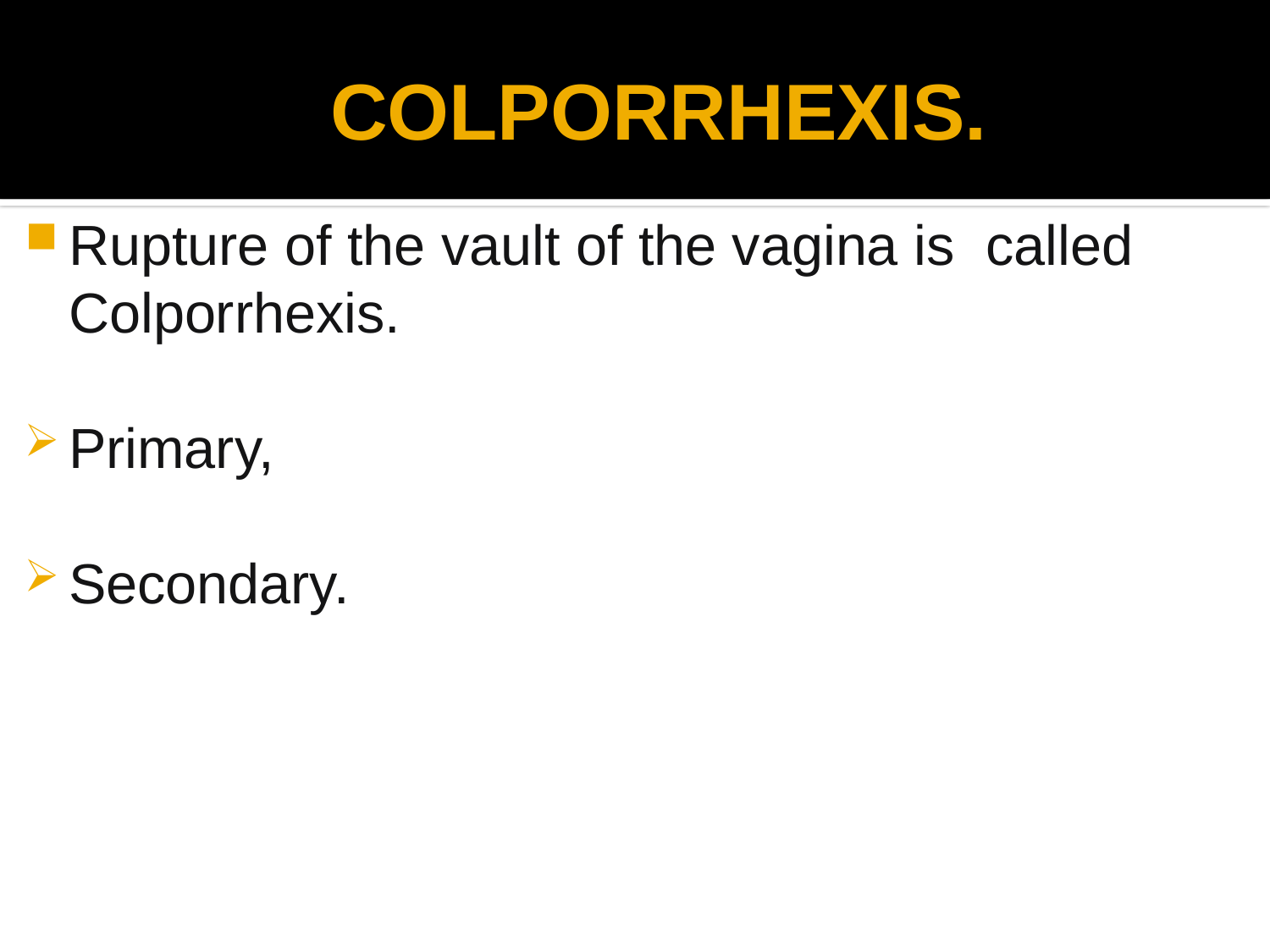

# COLPORRHEXIS.
Rupture of the vault of the vagina is  called Colporrhexis.

Primary,

Secondary.